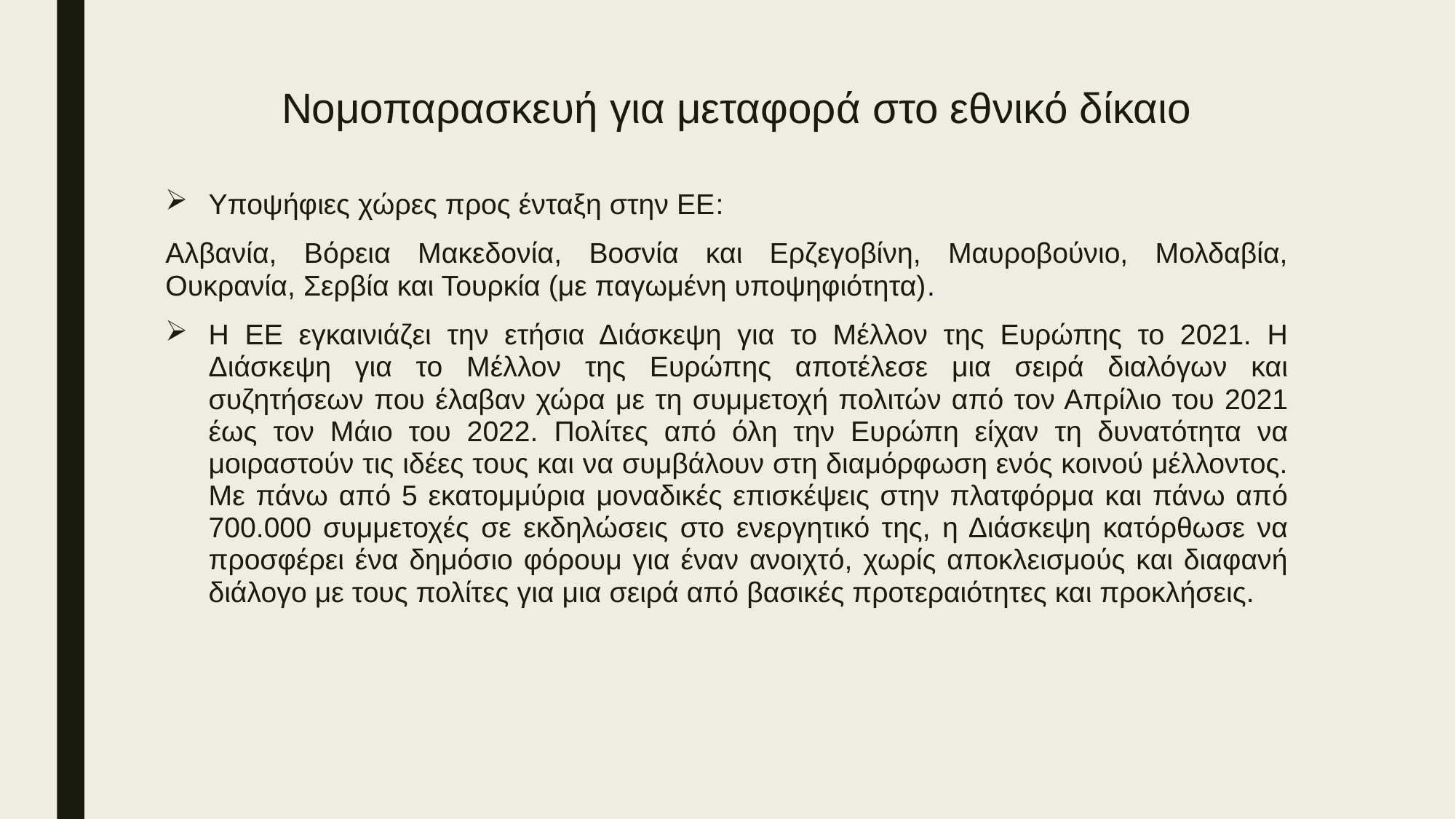

# Νομοπαρασκευή για μεταφορά στο εθνικό δίκαιο
Υποψήφιες χώρες προς ένταξη στην ΕΕ:
Αλβανία, Βόρεια Μακεδονία, Βοσνία και Ερζεγοβίνη, Μαυροβούνιο, Μολδαβία, Ουκρανία, Σερβία και Τουρκία (με παγωμένη υποψηφιότητα).
Η ΕΕ εγκαινιάζει την ετήσια Διάσκεψη για το Μέλλον της Ευρώπης το 2021. Η Διάσκεψη για το Μέλλον της Ευρώπης αποτέλεσε μια σειρά διαλόγων και συζητήσεων που έλαβαν χώρα με τη συμμετοχή πολιτών από τον Απρίλιο του 2021 έως τον Μάιο του 2022. Πολίτες από όλη την Ευρώπη είχαν τη δυνατότητα να μοιραστούν τις ιδέες τους και να συμβάλουν στη διαμόρφωση ενός κοινού μέλλοντος. Με πάνω από 5 εκατομμύρια μοναδικές επισκέψεις στην πλατφόρμα και πάνω από 700.000 συμμετοχές σε εκδηλώσεις στο ενεργητικό της, η Διάσκεψη κατόρθωσε να προσφέρει ένα δημόσιο φόρουμ για έναν ανοιχτό, χωρίς αποκλεισμούς και διαφανή διάλογο με τους πολίτες για μια σειρά από βασικές προτεραιότητες και προκλήσεις.